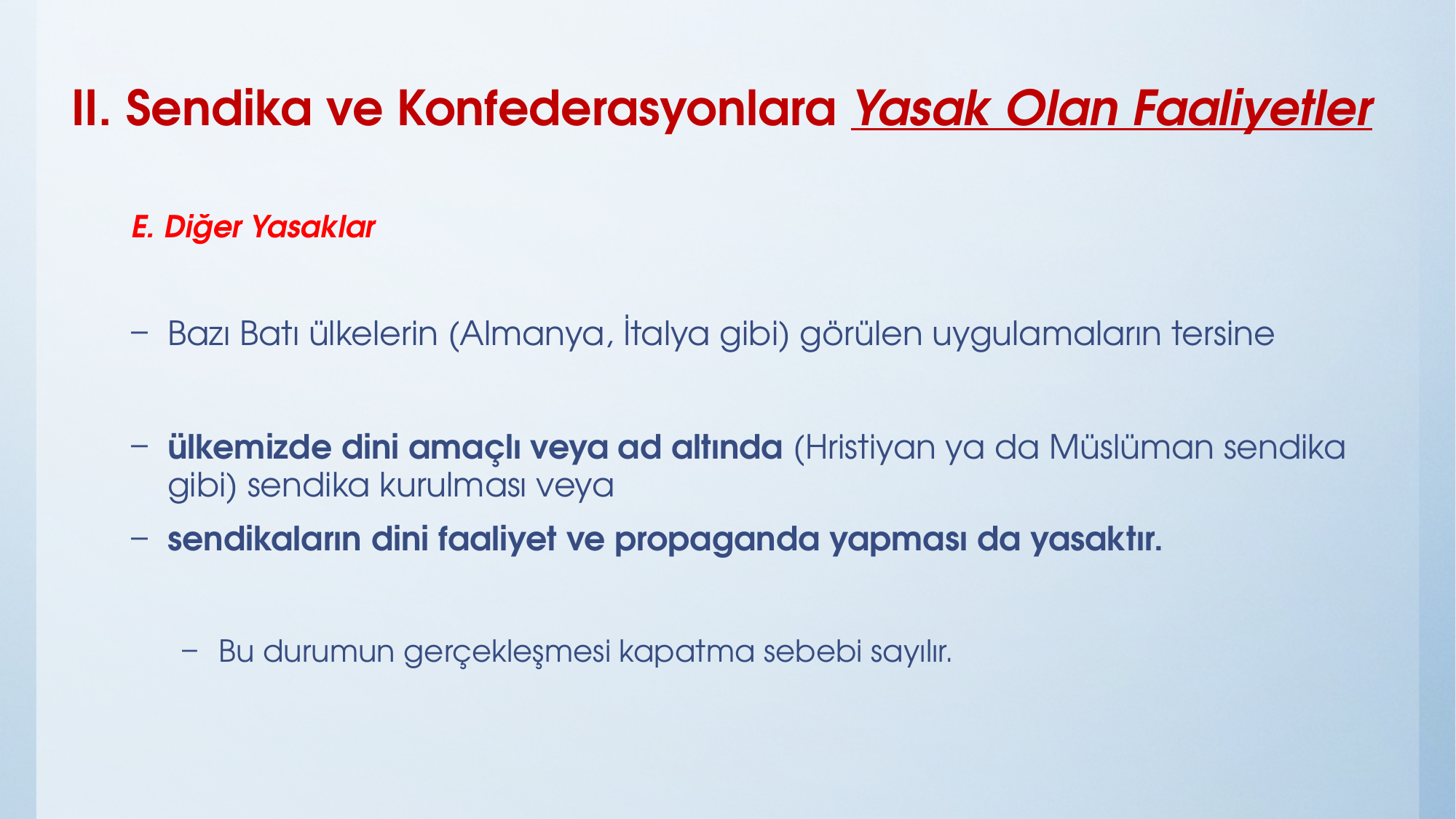

# II. Sendika ve Konfederasyonlara Yasak Olan Faaliyetler

E. Diğer Yasaklar

Bazı Batı ülkelerin (Almanya, İtalya gibi) görülen uygulamaların tersine

ülkemizde dini amaçlı veya ad altında (Hristiyan ya da Müslüman sendika gibi) sendika kurulması veya
sendikaların dini faaliyet ve propaganda yapması da yasaktır.

Bu durumun gerçekleşmesi kapatma sebebi sayılır.